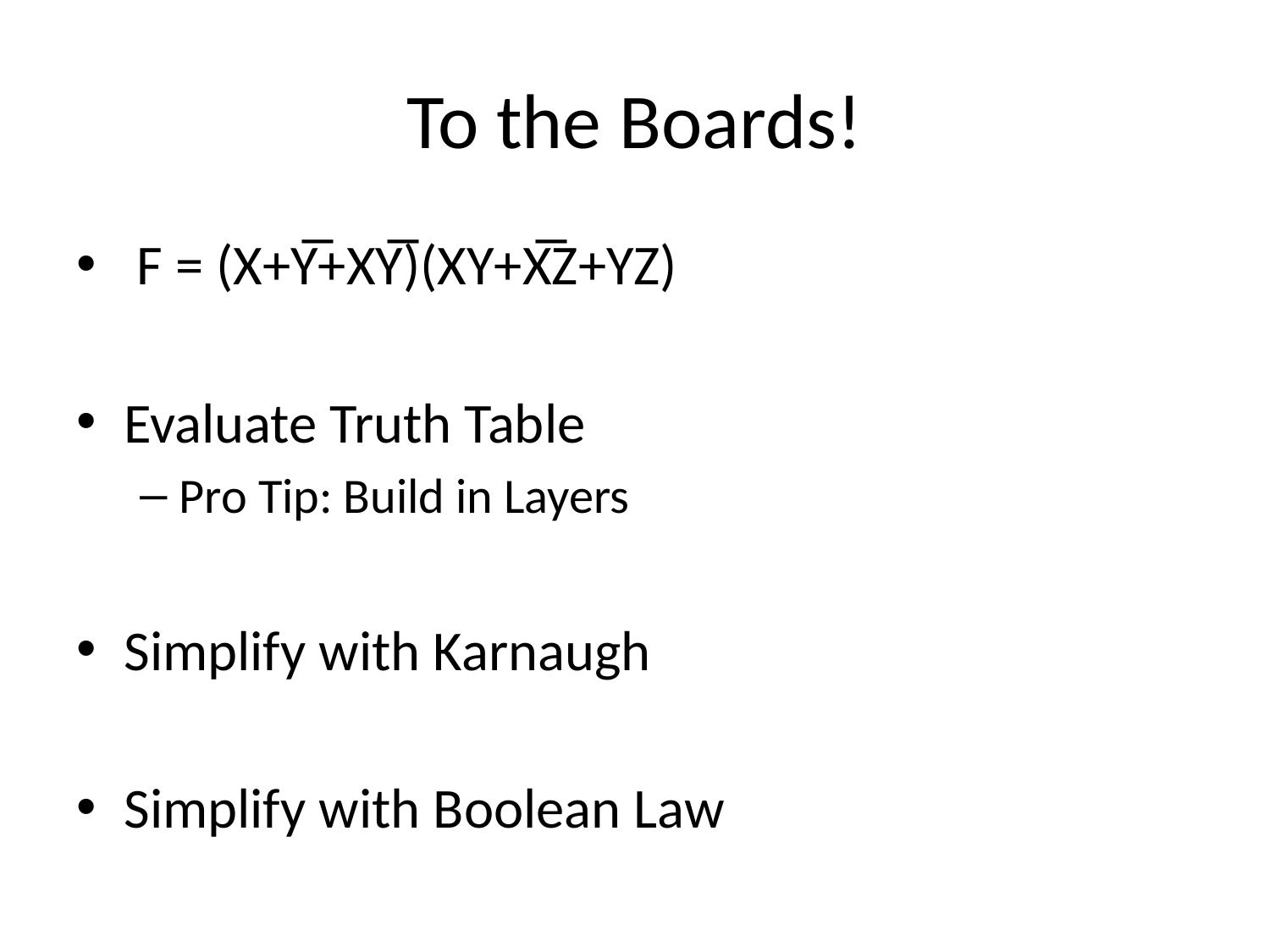

# To the Boards!
 F = (X+Y̅+XY̅)(XY+X̅Z+YZ)

Evaluate Truth Table
Pro Tip: Build in Layers

Simplify with Karnaugh

Simplify with Boolean Law